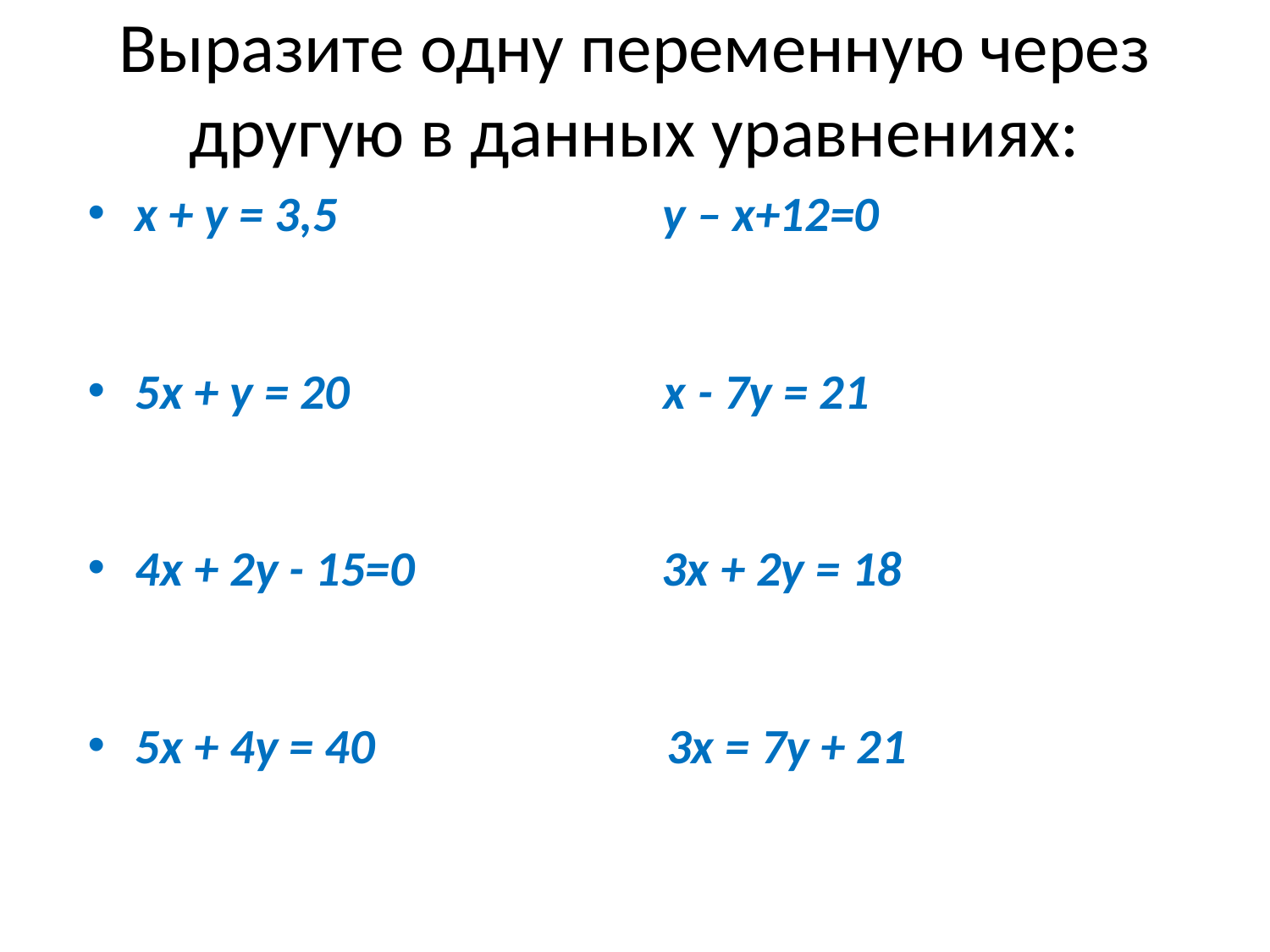

# Выразите одну переменную через другую в данных уравнениях:
х + у = 3,5                             у – х+12=0

5x + y = 20                            x - 7y = 21

4x + 2y - 15=0                      3x + 2y = 18

5x + 4y = 40                          3x = 7y + 21